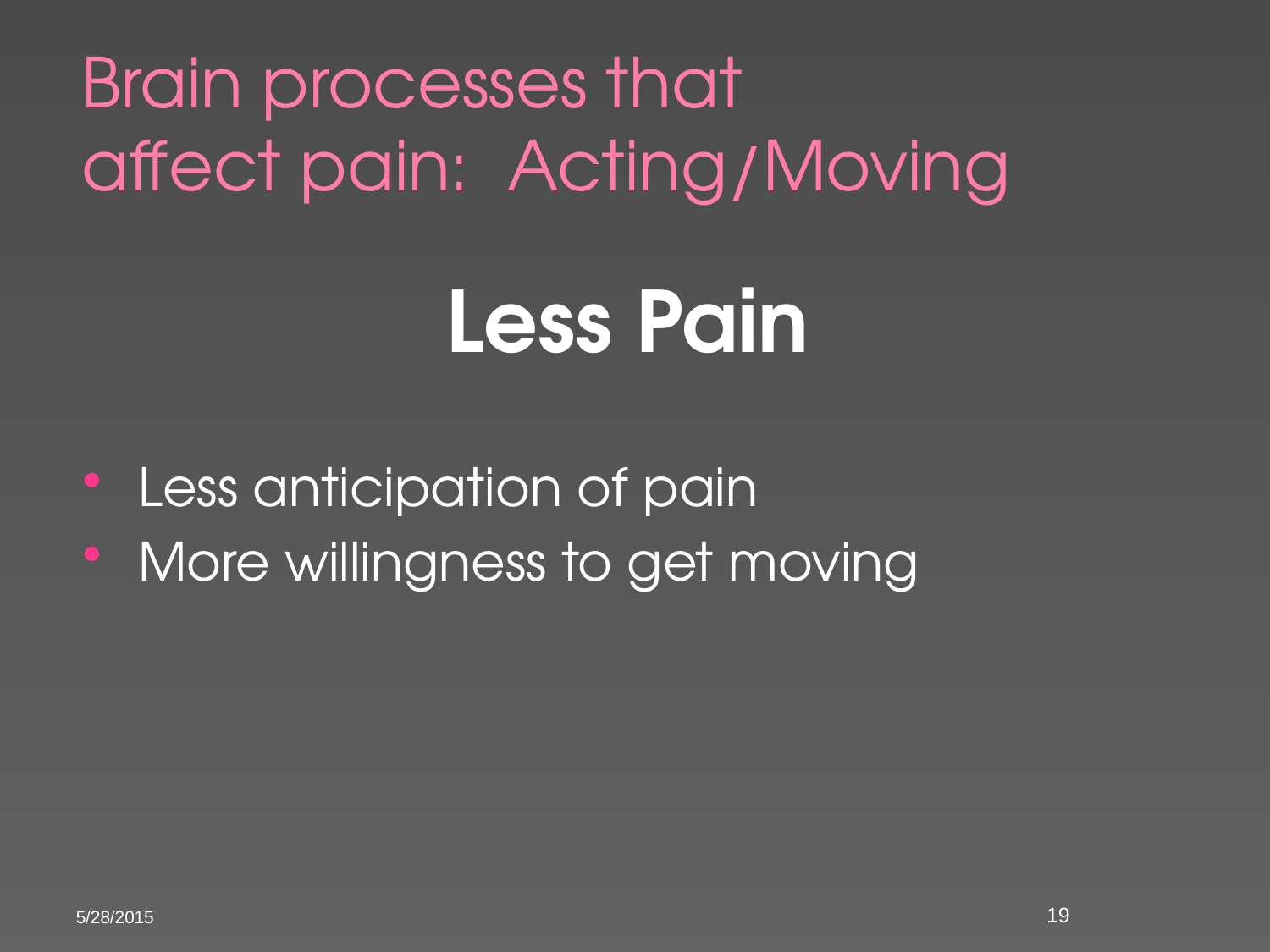

# Brain processes that affect pain:  Acting/Moving
Less Pain

Less anticipation of pain
More willingness to get moving
5/28/2015

19